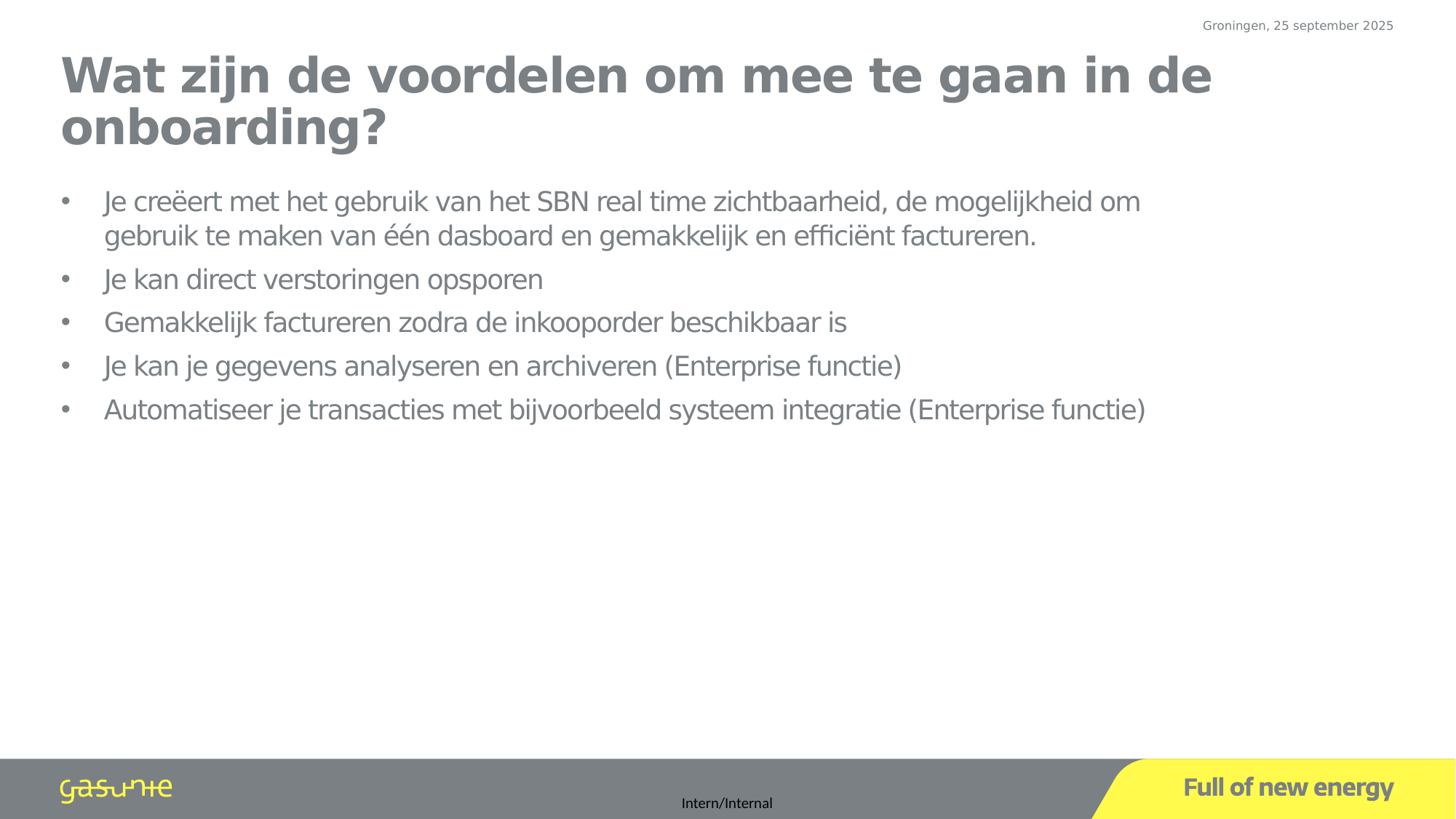

Groningen, 25 september 2025
# Wat zijn de voordelen om mee te gaan in de onboarding?
Je creëert met het gebruik van het SBN real time zichtbaarheid, de mogelijkheid om gebruik te maken van één dasboard en gemakkelijk en efficiënt factureren.
Je kan direct verstoringen opsporen
Gemakkelijk factureren zodra de inkooporder beschikbaar is
Je kan je gegevens analyseren en archiveren (Enterprise functie)
Automatiseer je transacties met bijvoorbeeld systeem integratie (Enterprise functie)